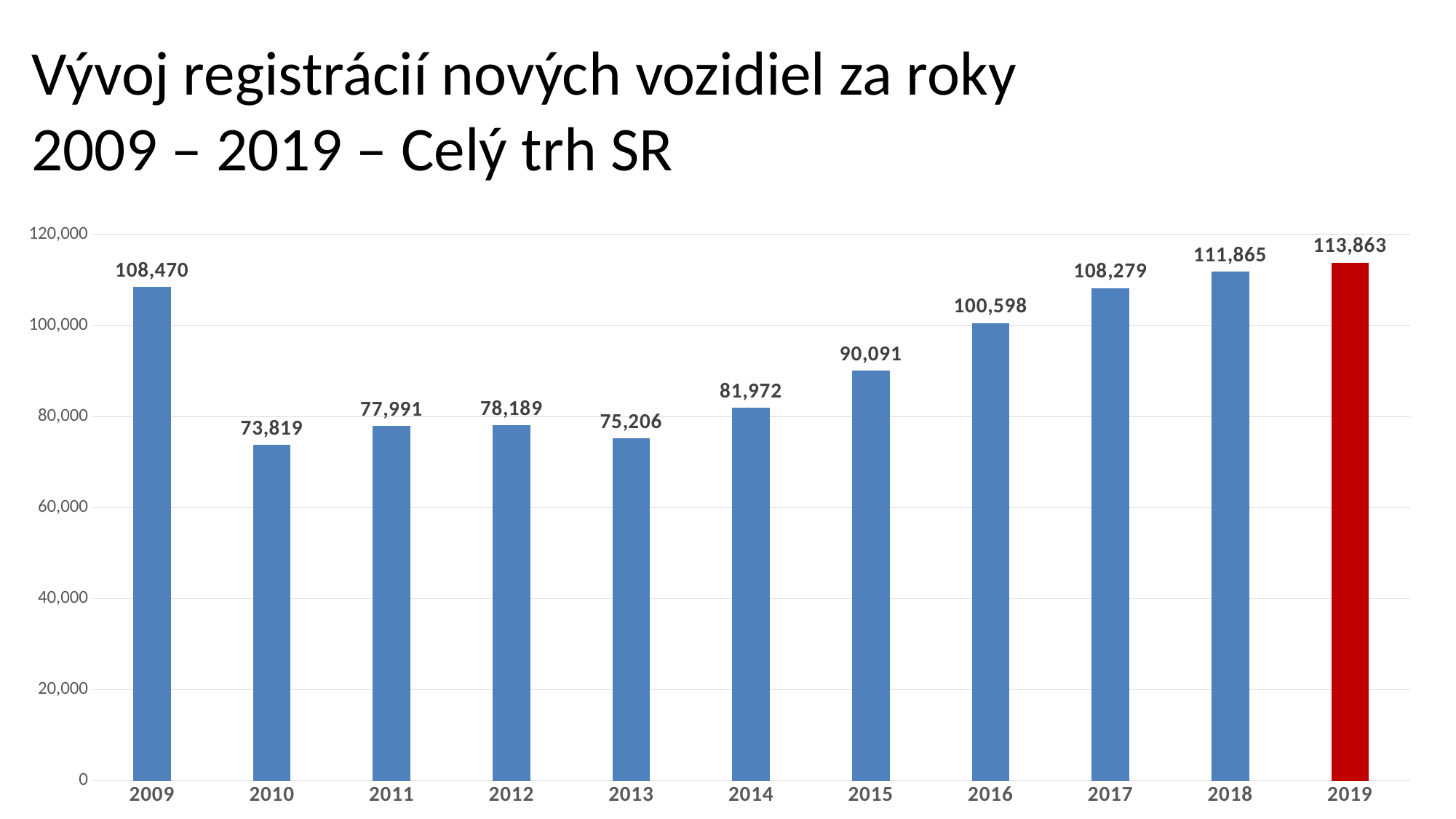

Vývoj registrácií nových vozidiel za roky
2009 – 2019 – Celý trh SR

### Chart

| Category |  |
|---|---|
| 2009 | 108470.0 |
| 2010 | 73819.0 |
| 2011 | 77991.0 |
| 2012 | 78189.0 |
| 2013 | 75206.0 |
| 2014 | 81972.0 |
| 2015 | 90091.0 |
| 2016 | 100598.0 |
| 2017 | 108279.0 |
| 2018 | 111865.0 |
| 2019 | 113863.0 |